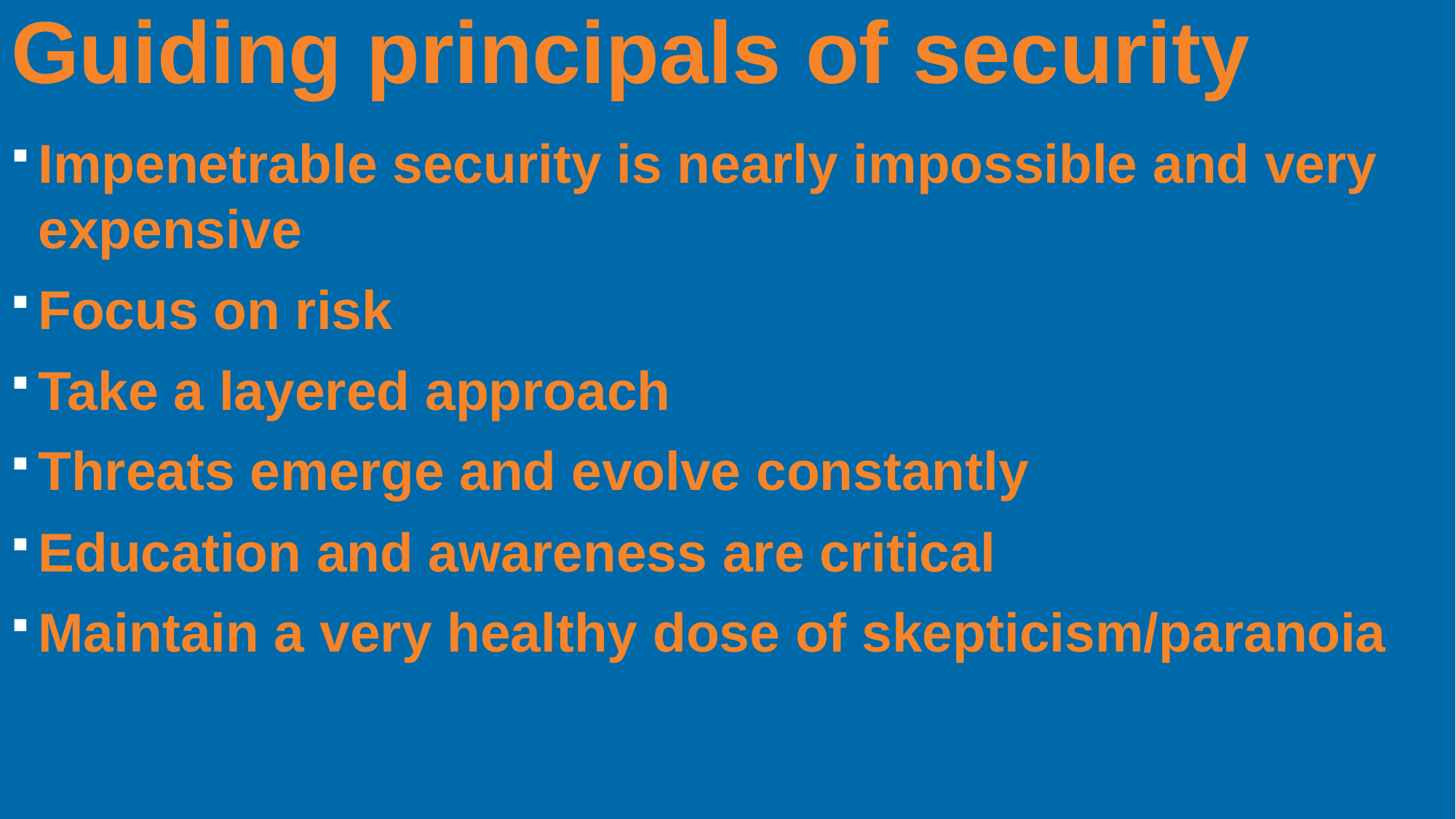

Guiding principals of security
Impenetrable security is nearly impossible and very expensive
Focus on risk
Take a layered approach
Threats emerge and evolve constantly
Education and awareness are critical
Maintain a very healthy dose of skepticism/paranoia